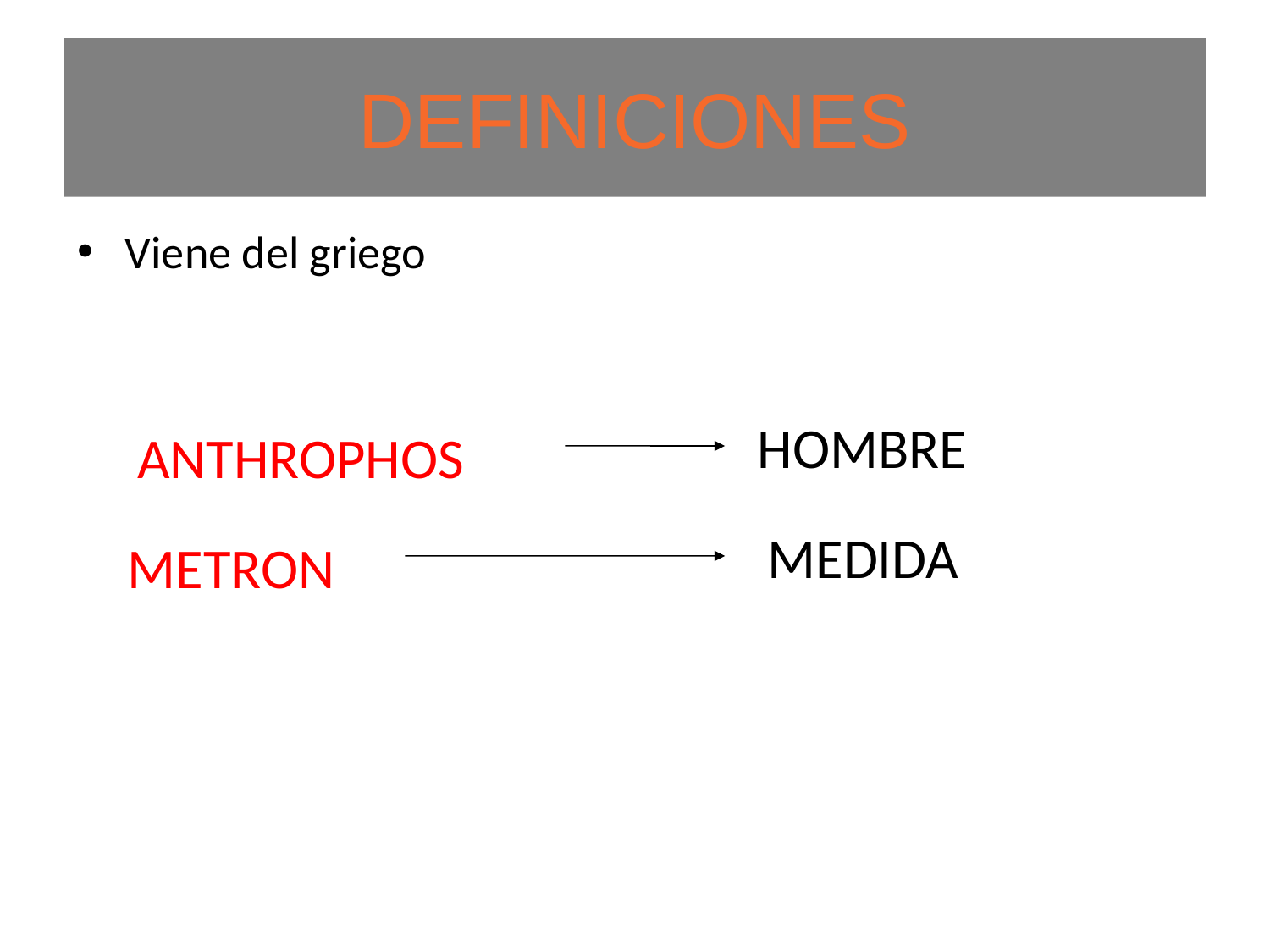

# DEFINICIONES
Viene del griego
HOMBRE
ANTHROPHOS

MEDIDA
METRON